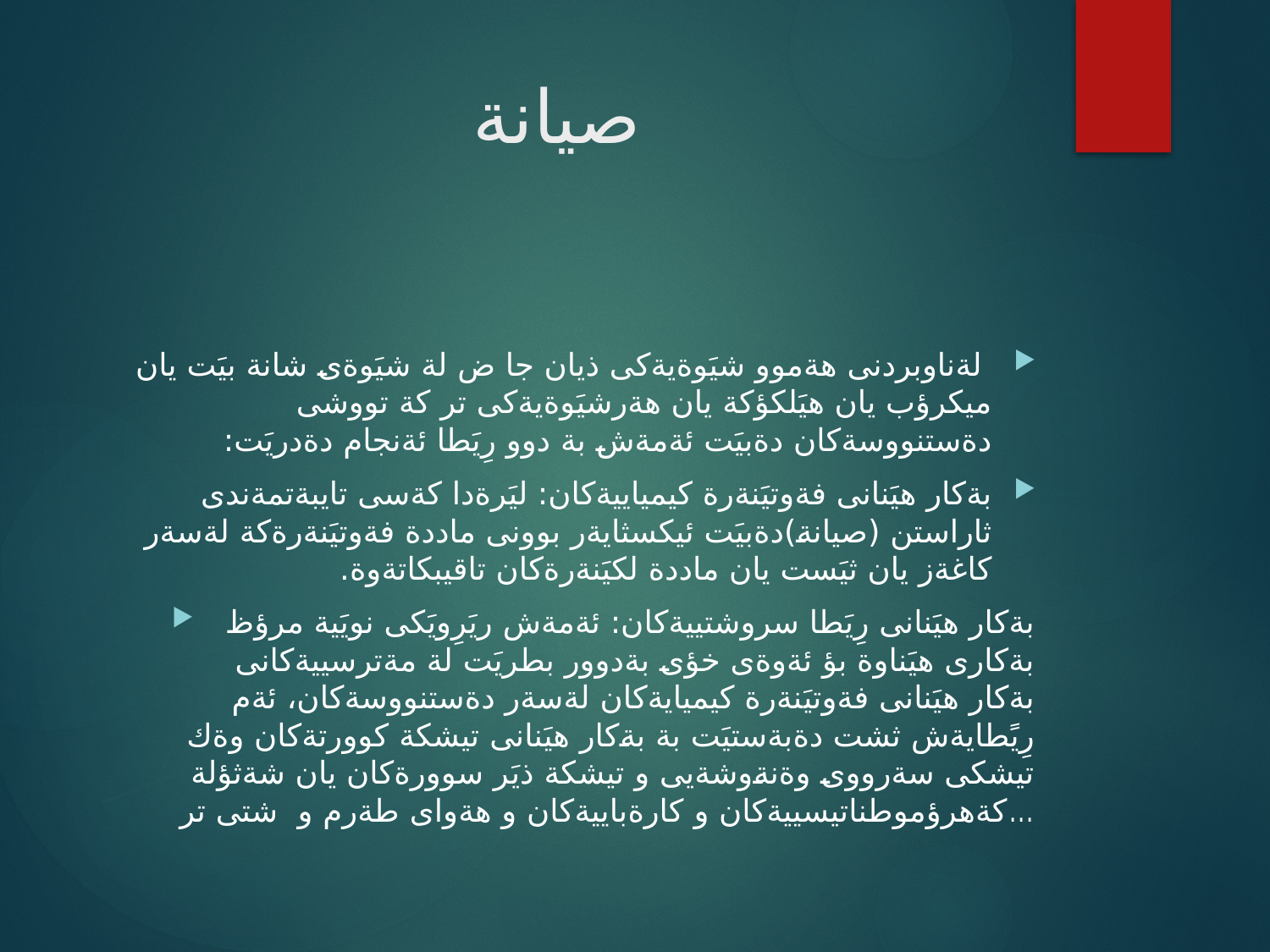

# صيانة

 لةناوبردنى هةموو شيَوةيةكى ذيان جا ض لة شيَوةى شانة بيَت يان ميكرؤب يان هيَلكؤكة يان هةرشيَوةيةكى تر كة تووشى دةستنووسةكان دةبيَت ئةمةش بة دوو رِيَطا ئةنجام دةدريَت:
بةكار هيَنانى فةوتيَنةرة كيمياييةكان: ليَرةدا كةسى تايبةتمةندى ثاراستن (صيانة)دةبيَت ئيكسثايةر بوونى ماددة فةوتيَنةرةكة لةسةر كاغةز يان ثيَست يان ماددة لكيَنةرةكان تاقيبكاتةوة.
بةكار هيَنانى رِيَطا سروشتييةكان: ئةمةش ريَرِويَكى نويَية مرؤظ بةكارى هيَناوة بؤ ئةوةى خؤى بةدوور بطريَت لة مةترسييةكانى بةكار هيَنانى فةوتيَنةرة كيميايةكان لةسةر دةستنووسةكان، ئةم رِيًطايةش ثشت دةبةستيَت بة بةكار هيَنانى تيشكة كوورتةكان وةك تيشكى سةرووى وةنةوشةيى و تيشكة ذيَر سوورةكان يان شةثؤلة كةهرؤموطناتيسييةكان و كارةباييةكان و هةواى طةرم و  شتى تر...